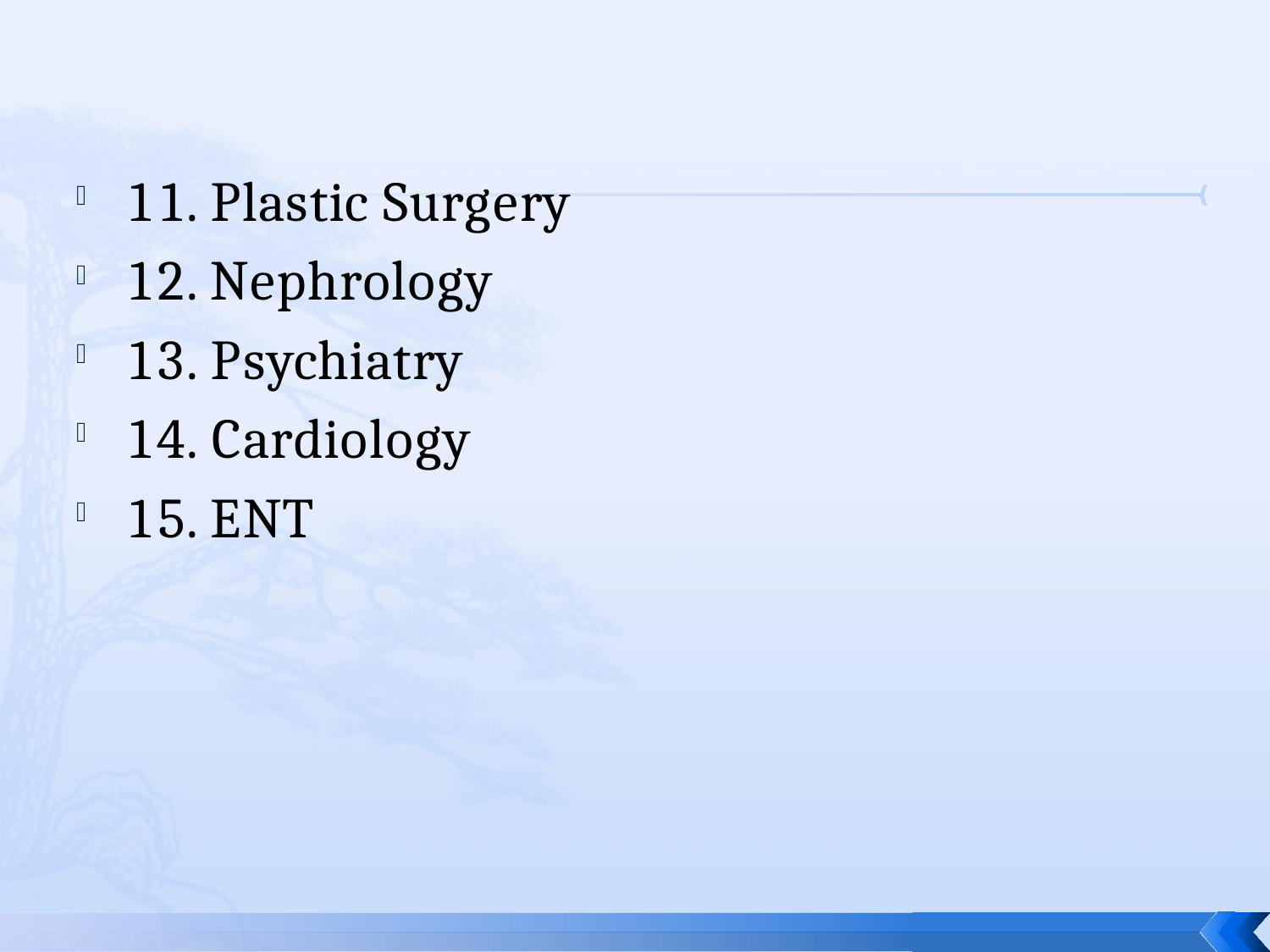

#
11. Plastic Surgery
12. Nephrology
13. Psychiatry
14. Cardiology
15. ENT